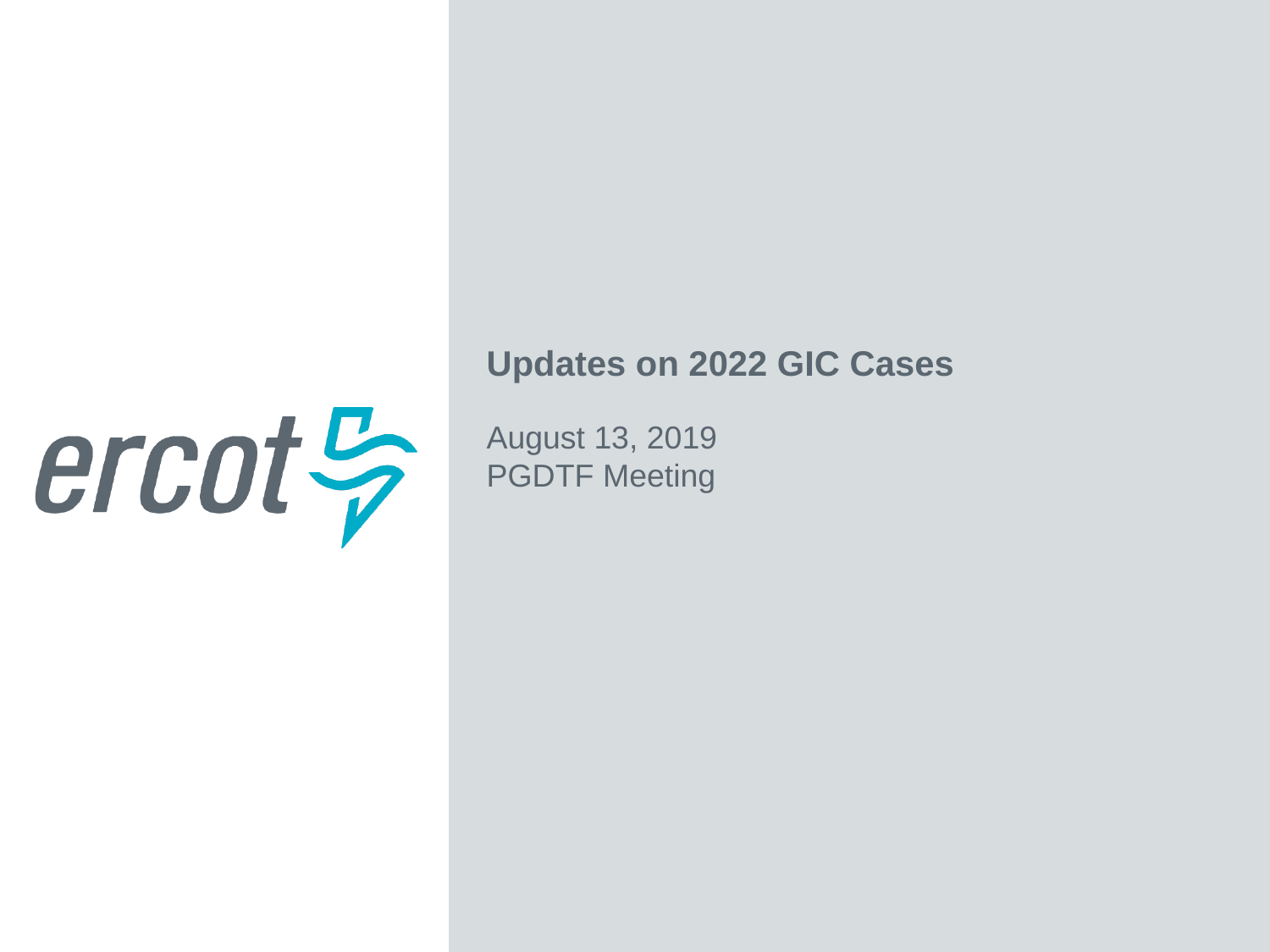

Updates on 2022 GIC Cases

August 13, 2019
PGDTF Meeting